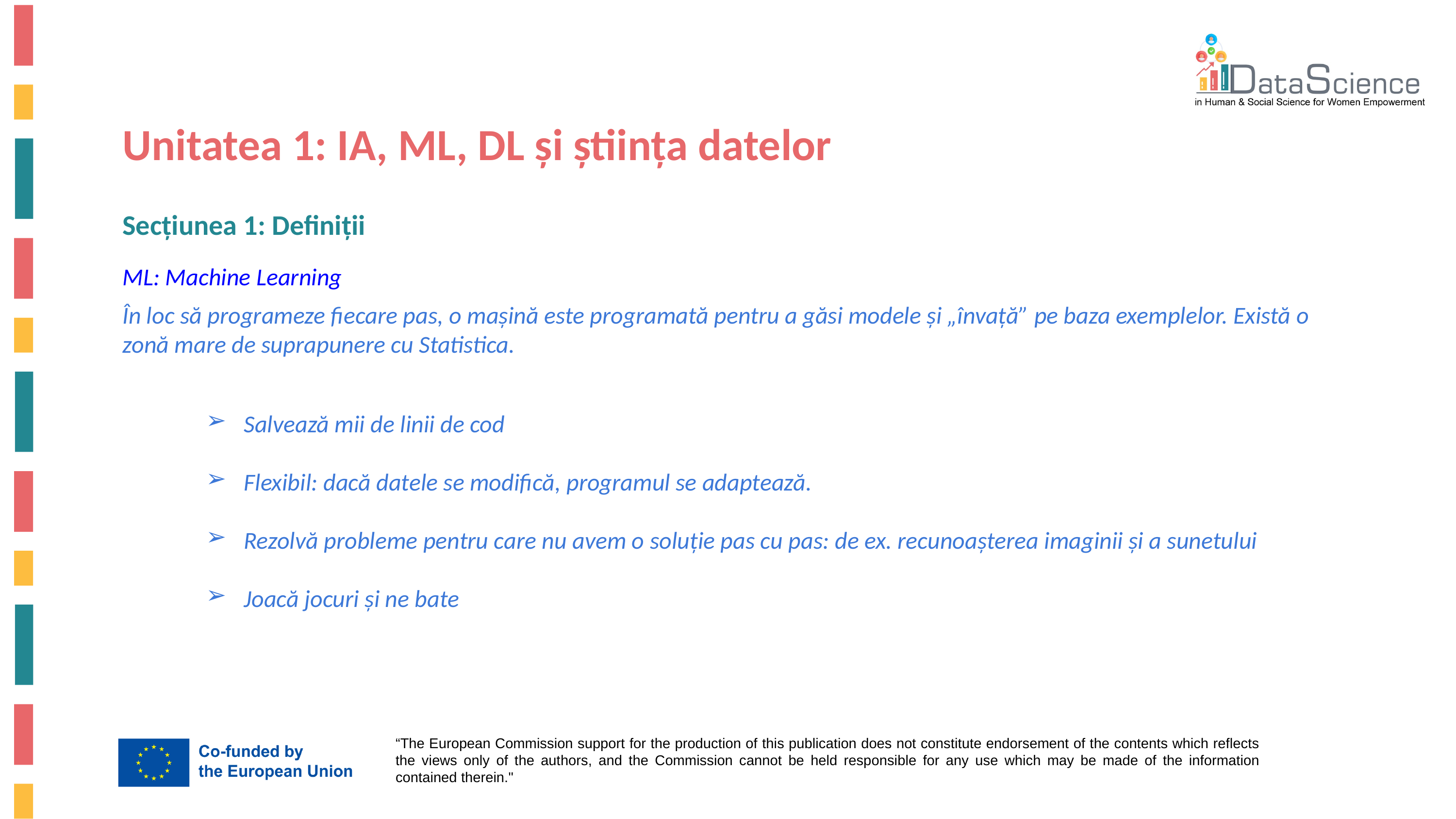

Unitatea 1: IA, ML, DL și știința datelor
Secțiunea 1: Definiții
ML: Machine Learning
În loc să programeze fiecare pas, o mașină este programată pentru a găsi modele și „învață” pe baza exemplelor. Există o zonă mare de suprapunere cu Statistica.
Salvează mii de linii de cod
Flexibil: dacă datele se modifică, programul se adaptează.
Rezolvă probleme pentru care nu avem o soluție pas cu pas: de ex. recunoașterea imaginii și a sunetului
Joacă jocuri și ne bate